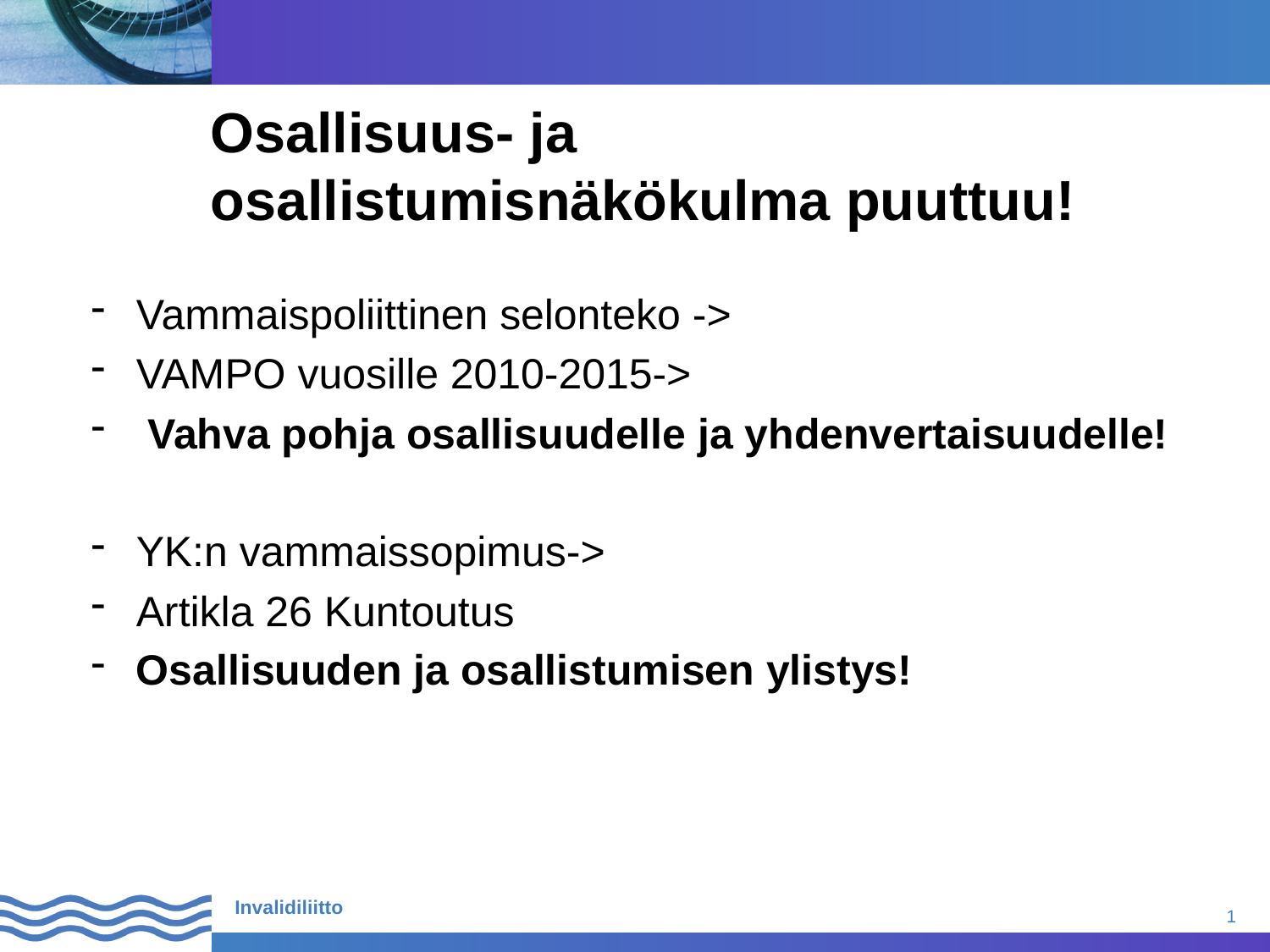

# Osallisuus- ja osallistumisnäkökulma puuttuu!

Vammaispoliittinen selonteko ->
VAMPO vuosille 2010-2015->
 Vahva pohja osallisuudelle ja yhdenvertaisuudelle!

YK:n vammaissopimus->
Artikla 26 Kuntoutus
Osallisuuden ja osallistumisen ylistys!